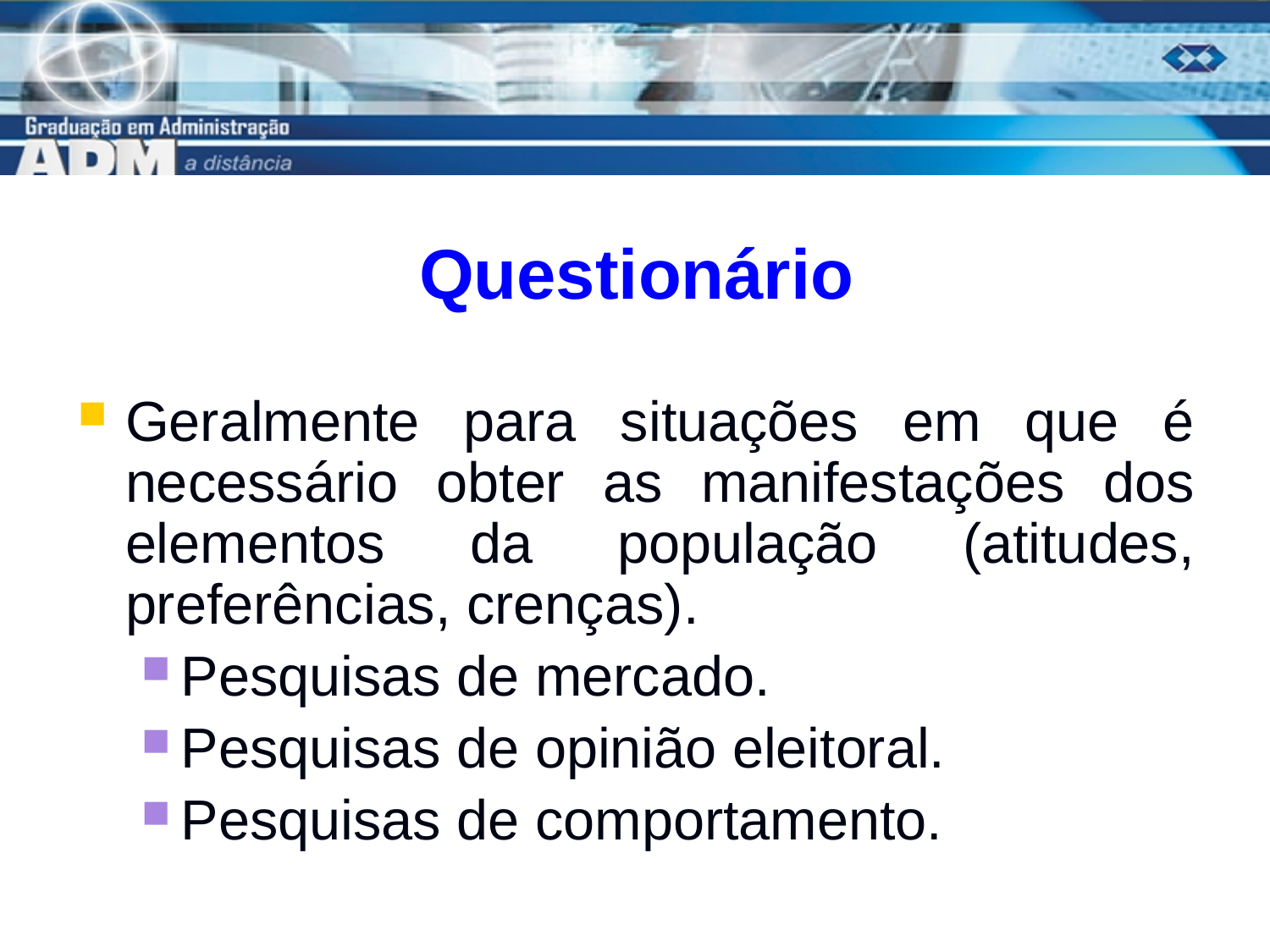

# Questionário
Geralmente para situações em que é necessário obter as manifestações dos elementos da população (atitudes, preferências, crenças).
Pesquisas de mercado.
Pesquisas de opinião eleitoral.
Pesquisas de comportamento.
25